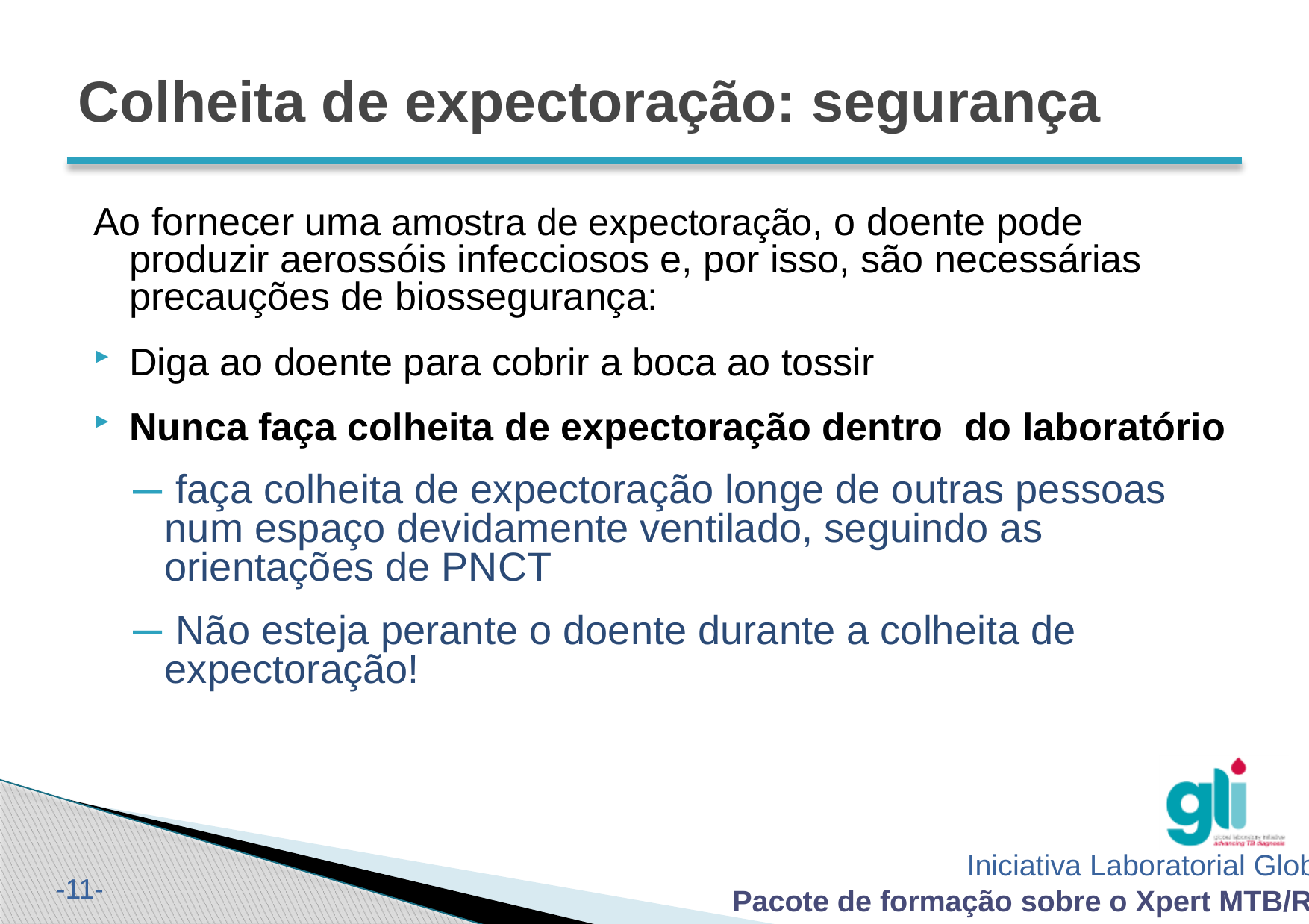

# Colheita de expectoração: segurança
Ao fornecer uma amostra de expectoração, o doente pode produzir aerossóis infecciosos e, por isso, são necessárias precauções de biossegurança:
Diga ao doente para cobrir a boca ao tossir
Nunca faça colheita de expectoração dentro  do laboratório
 faça colheita de expectoração longe de outras pessoas num espaço devidamente ventilado, seguindo as orientações de PNCT
 Não esteja perante o doente durante a colheita de expectoração!